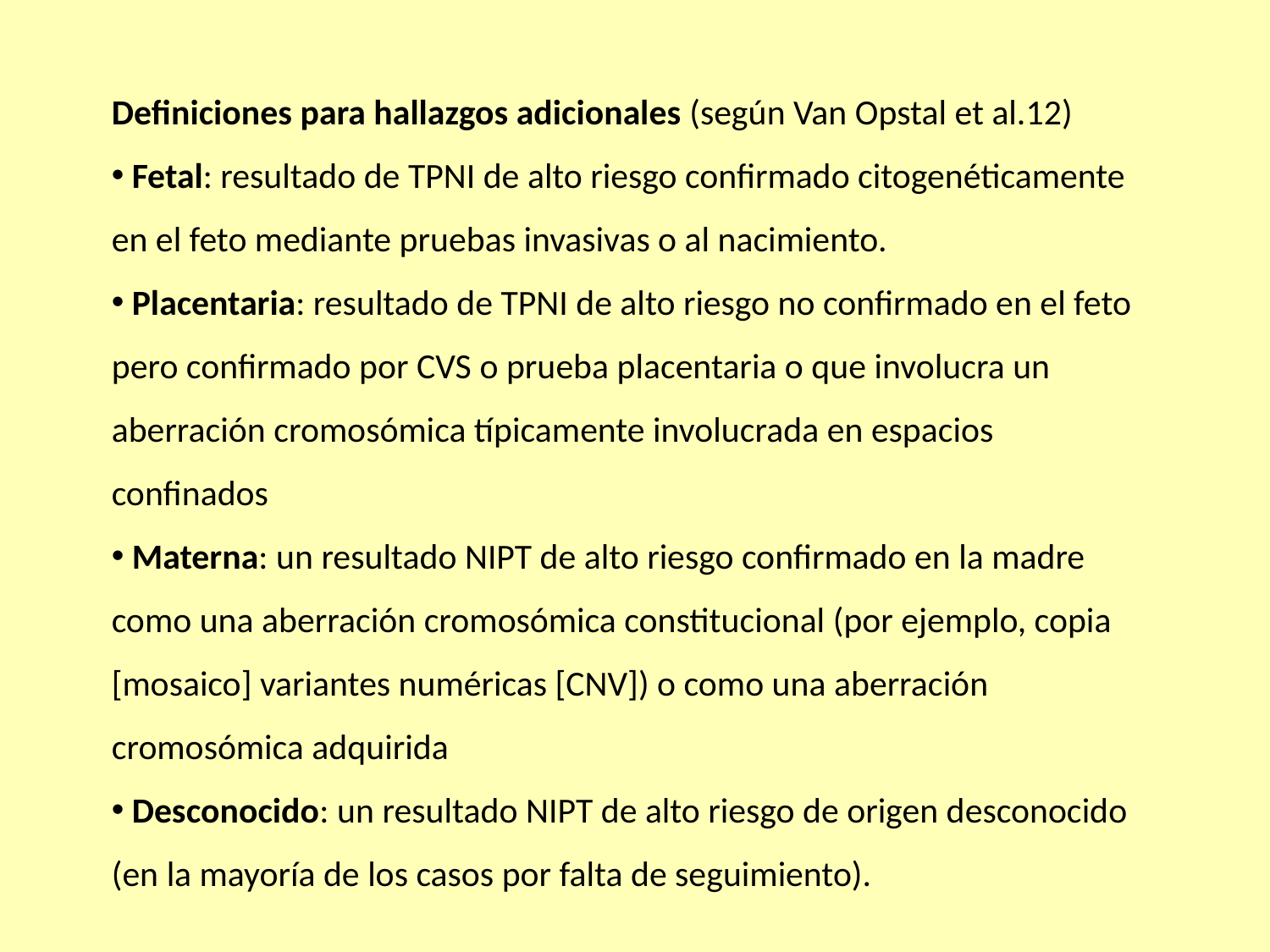

Definiciones para hallazgos adicionales (según Van Opstal et al.12)
 Fetal: resultado de TPNI de alto riesgo confirmado citogenéticamente en el feto mediante pruebas invasivas o al nacimiento.
 Placentaria: resultado de TPNI de alto riesgo no confirmado en el feto
pero confirmado por CVS o prueba placentaria o que involucra un
aberración cromosómica típicamente involucrada en espacios confinados
 Materna: un resultado NIPT de alto riesgo confirmado en la madre como una aberración cromosómica constitucional (por ejemplo, copia [mosaico] variantes numéricas [CNV]) o como una aberración cromosómica adquirida
 Desconocido: un resultado NIPT de alto riesgo de origen desconocido (en la mayoría de los casos por falta de seguimiento).